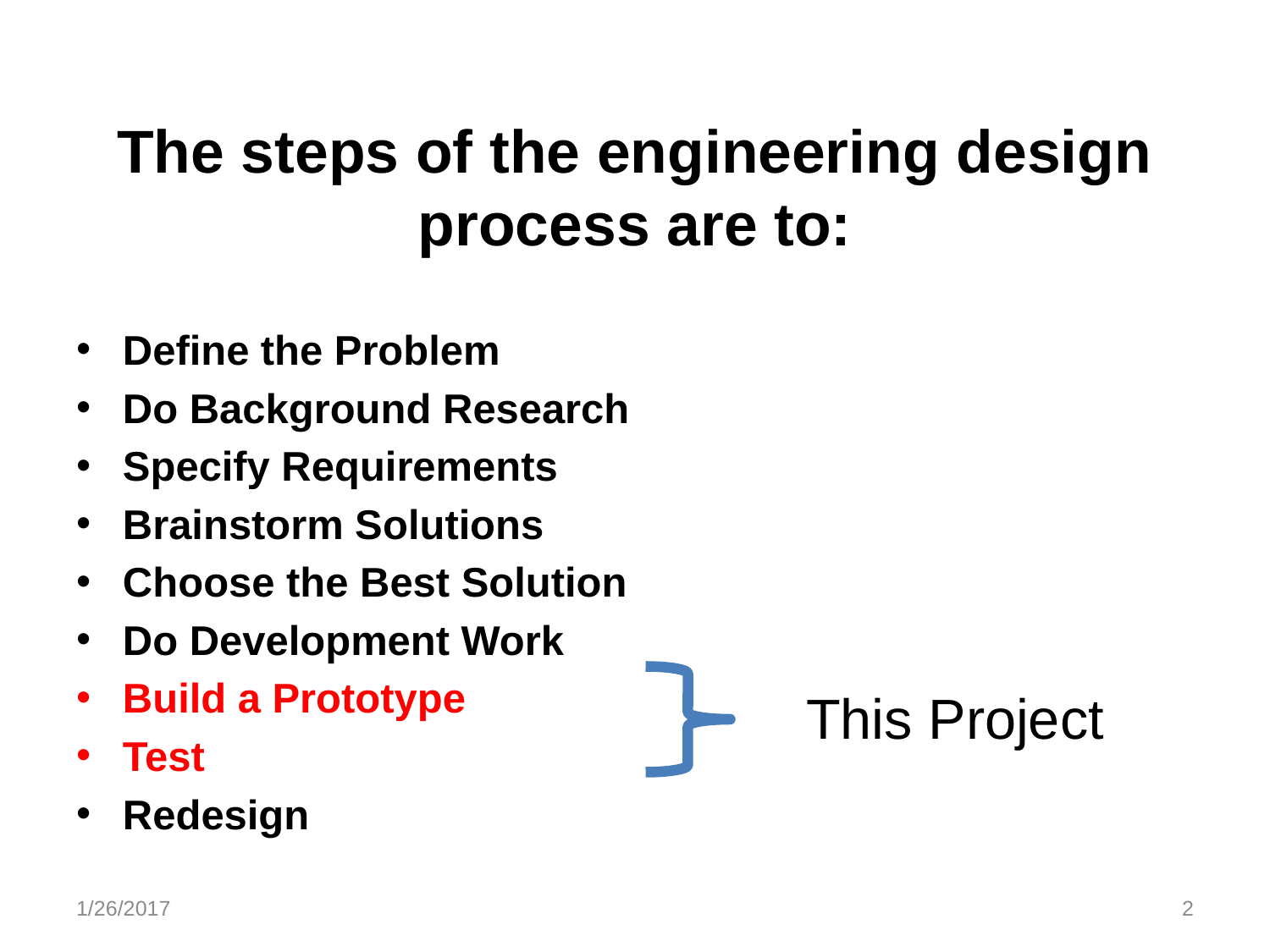

# The steps of the engineering design process are to:
Define the Problem
Do Background Research
Specify Requirements
Brainstorm Solutions
Choose the Best Solution
Do Development Work
Build a Prototype
Test
Redesign

This Project
1/26/2017
2